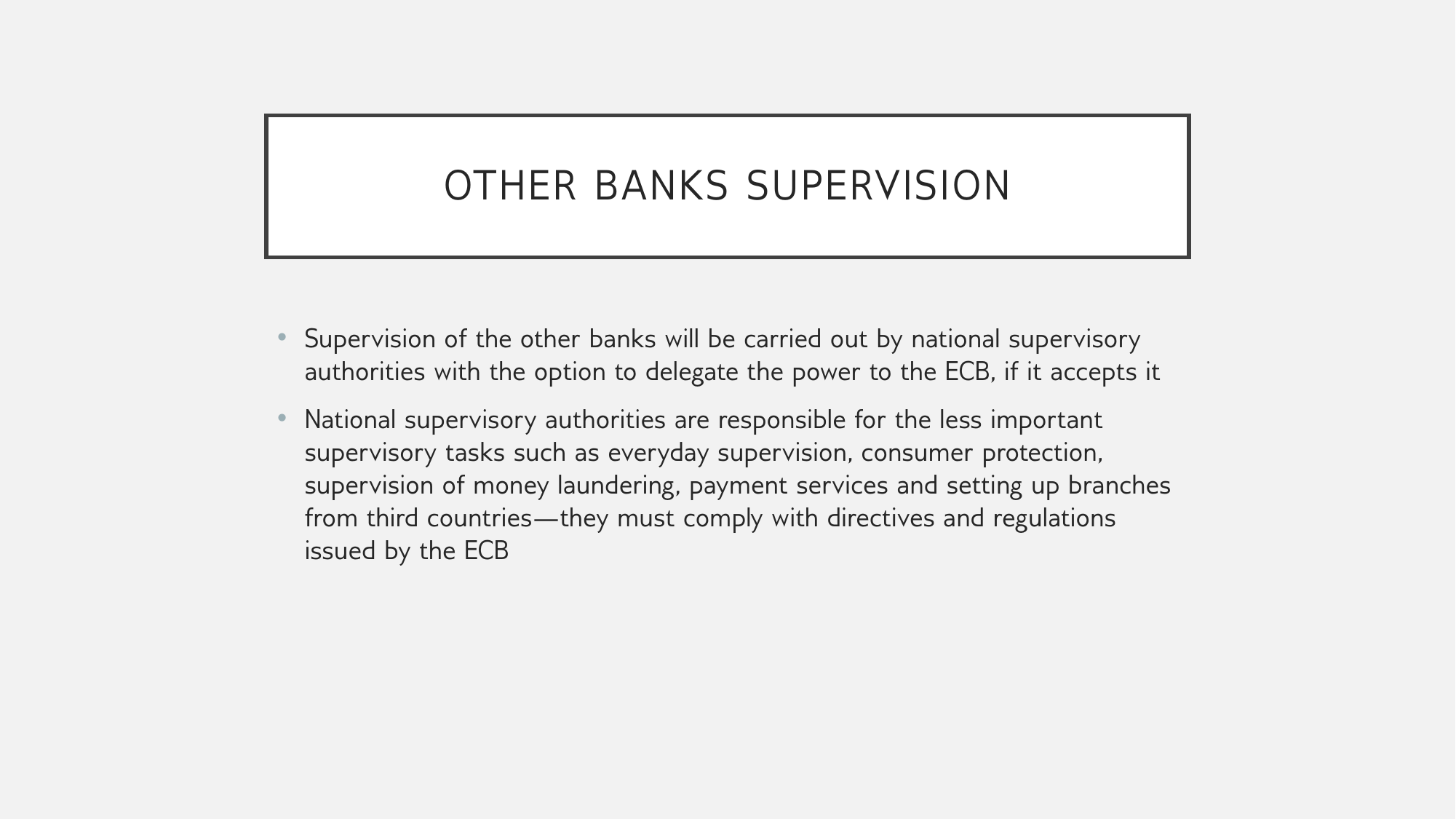

# Other banks supervision
Supervision of the other banks will be carried out by national supervisory authorities with the option to delegate the power to the ECB, if it accepts it
National supervisory authorities are responsible for the less important supervisory tasks such as everyday supervision, consumer protection, supervision of money laundering, payment services and setting up branches from third countries—they must comply with directives and regulations issued by the ECB